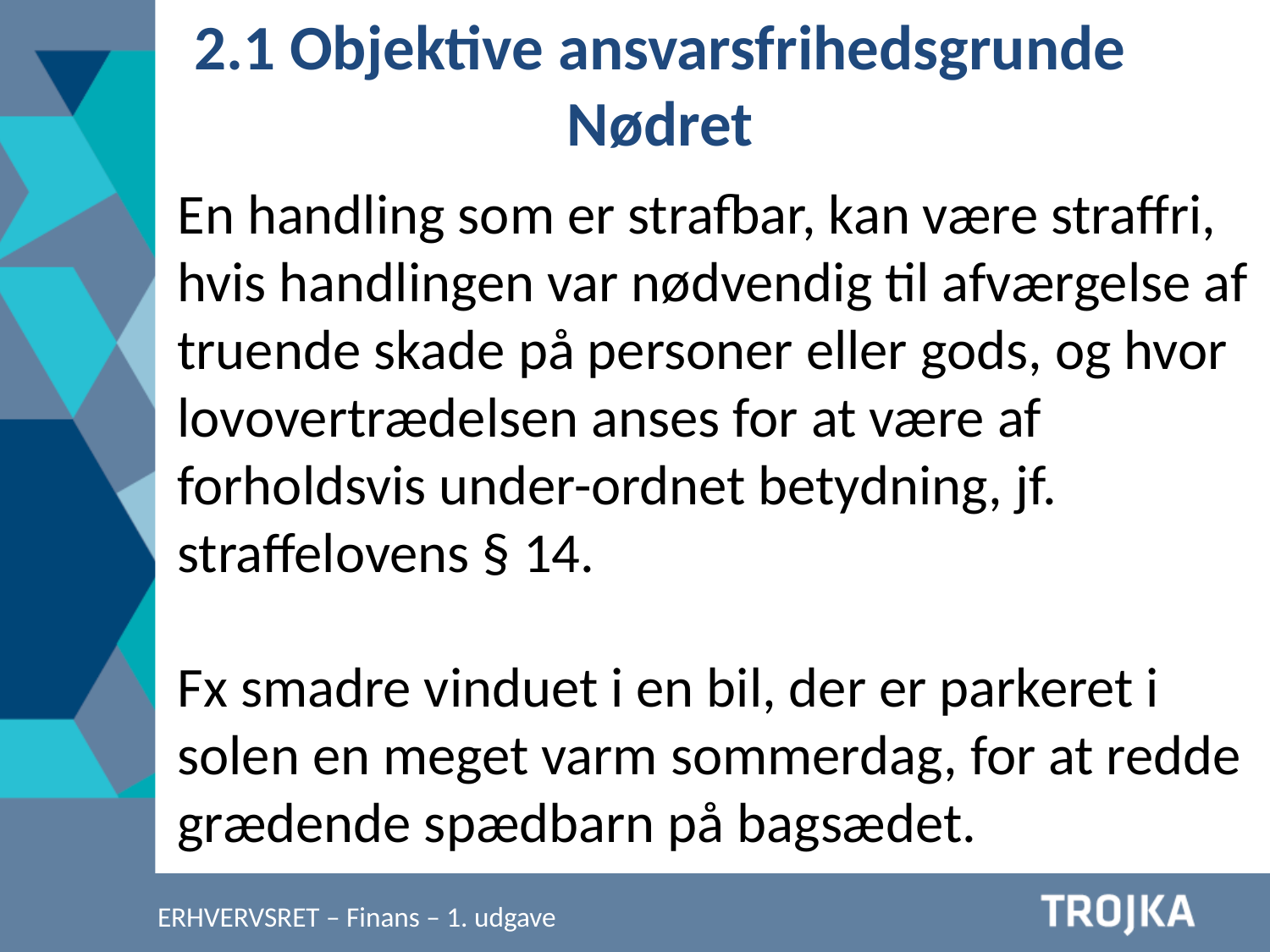

2.1 Objektive ansvarsfrihedsgrunde
Nødret
En handling som er strafbar, kan være straffri, hvis handlingen var nødvendig til afværgelse af truende skade på personer eller gods, og hvor lovovertrædelsen anses for at være af forholdsvis under-ordnet betydning, jf. straffelovens § 14.

Fx smadre vinduet i en bil, der er parkeret i solen en meget varm sommerdag, for at redde grædende spædbarn på bagsædet.